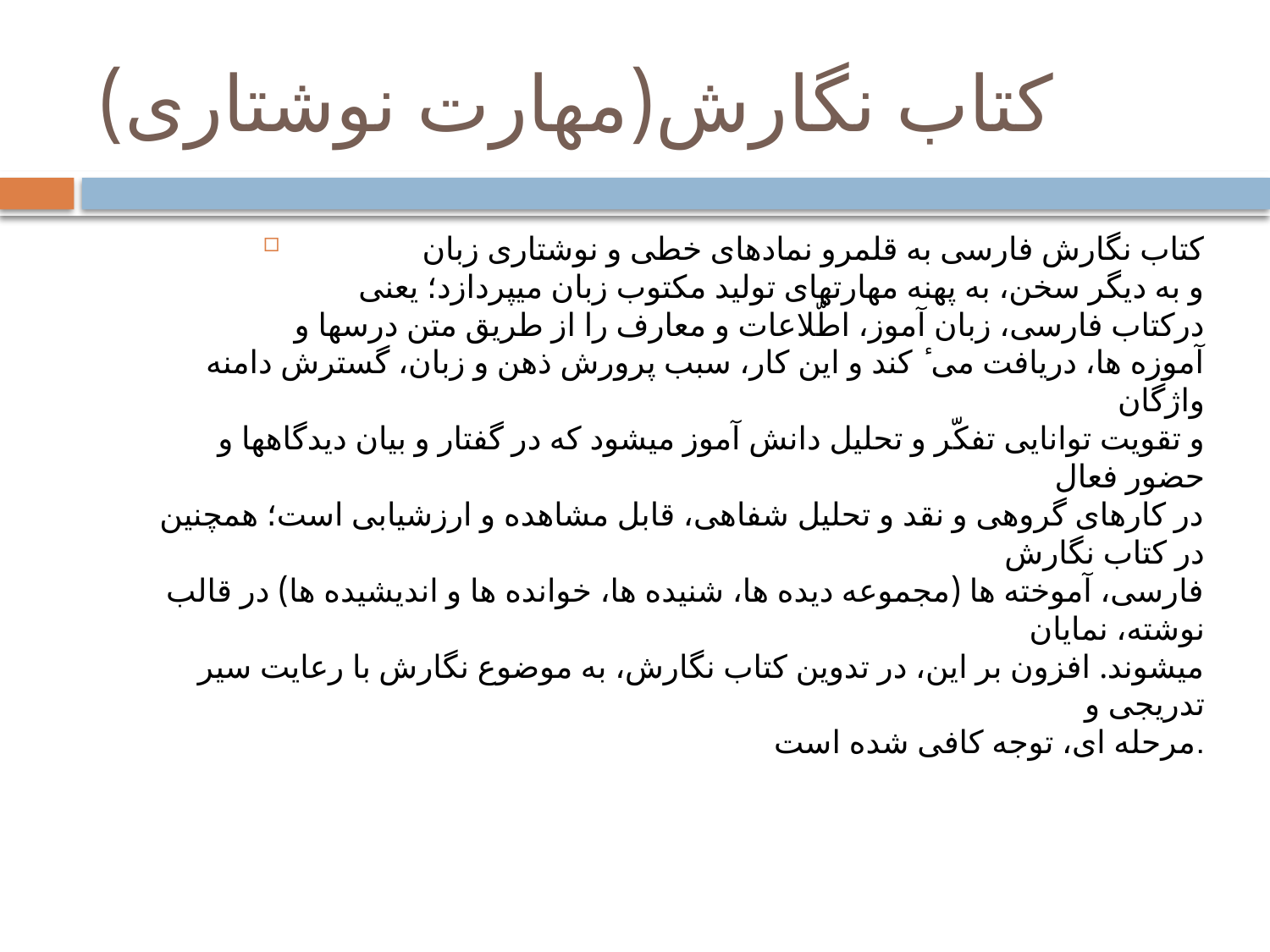

# کتاب نگارش(مهارت نوشتاری)
کتاب نگارش فارسی به قلمرو نمادهای خطی و نوشتاری زبان
و به دیگر سخن، به پهنه مهارتهای تولید مکتوب زبان میپردازد؛ یعنی
درکتاب فارسی، زبان آموز، اطّلاعات و معارف را از طریق متن درسها و
آموزه ها، دریافت می ٔ کند و این کار، سبب پرورش ذهن و زبان، گسترش دامنه واژگان
و تقویت توانایی تفکّر و تحلیل دانش آموز میشود که در گفتار و بیان دیدگاهها و حضور فعال
در کارهای گروهی و نقد و تحلیل شفاهی، قابل مشاهده و ارزشیابی است؛ همچنین در کتاب نگارش
فارسی، آموخته ها (مجموعه دیده ها، شنیده ها، خوانده ها و اندیشیده ها) در قالب نوشته، نمایان
میشوند. افزون بر این، در تدوین کتاب نگارش، به موضوع نگارش با رعایت سیر تدریجی و
مرحله ای، توجه کافی شده است.